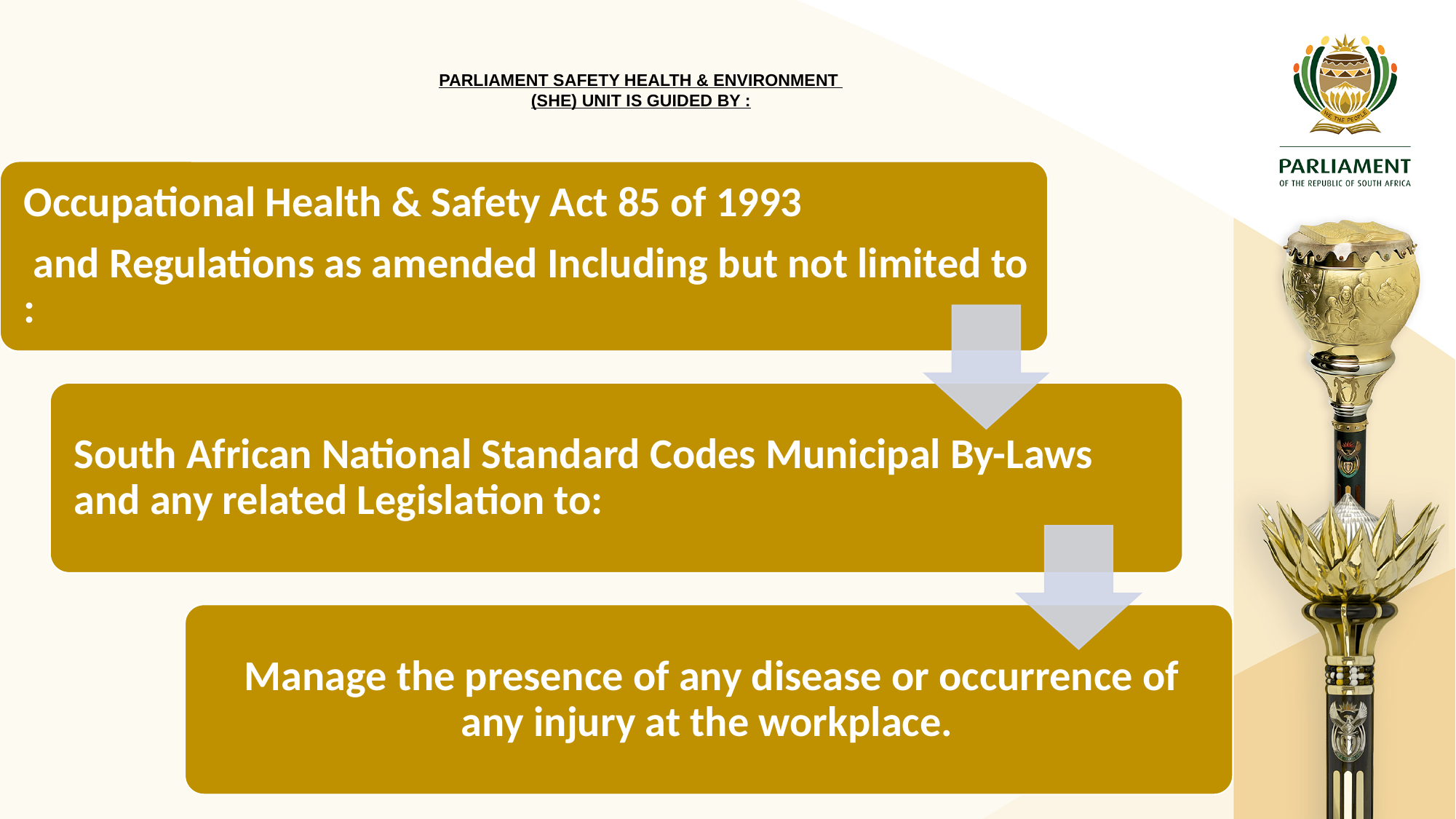

# PARLIAMENT SAFETY HEALTH & ENVIRONMENT (SHE) UNIT IS GUIDED BY :
Occupational Health & Safety Act 85 of 1993
 and Regulations as amended Including but not limited to :
South African National Standard Codes Municipal By-Laws and any related Legislation to:
Manage the presence of any disease or occurrence of any injury at the workplace.